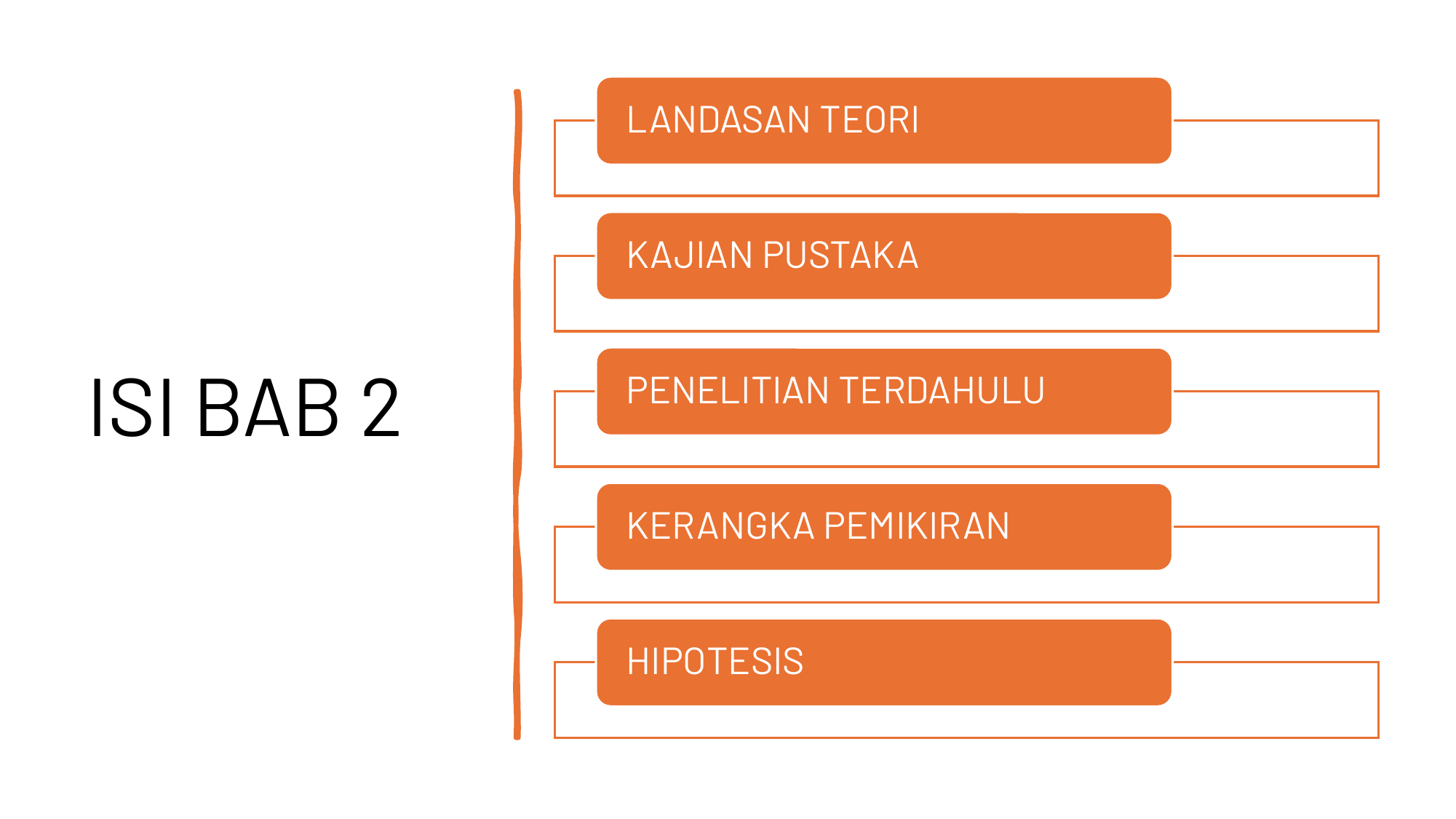

LANDASAN TEORI
KAJIAN PUSTAKA
PENELITIAN TERDAHULU
KERANGKA PEMIKIRAN
HIPOTESIS
# ISI BAB 2